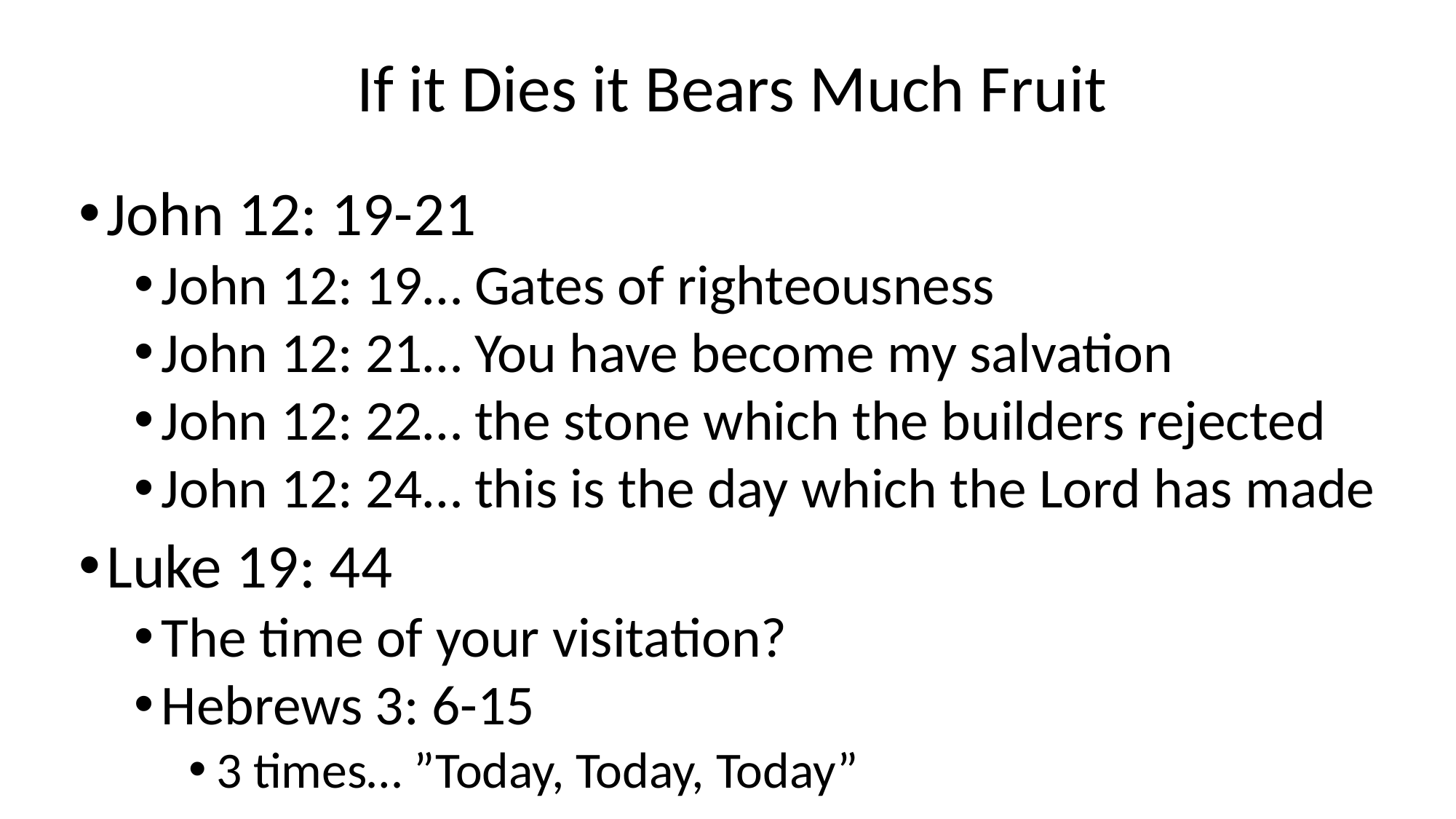

# If it Dies it Bears Much Fruit
John 12: 19-21
John 12: 19… Gates of righteousness
John 12: 21… You have become my salvation
John 12: 22… the stone which the builders rejected
John 12: 24… this is the day which the Lord has made
Luke 19: 44
The time of your visitation?
Hebrews 3: 6-15
3 times… ”Today, Today, Today”